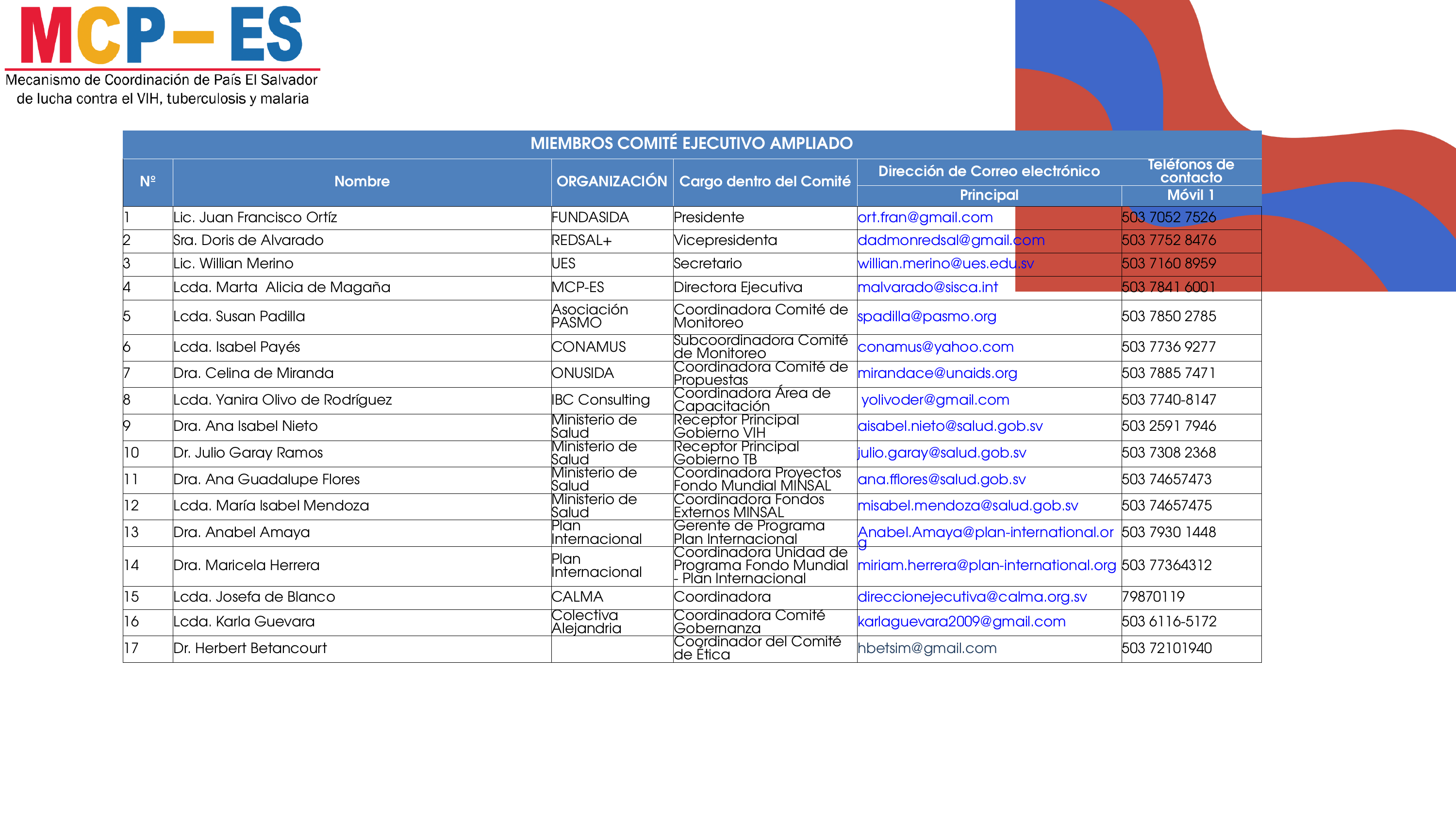

| MIEMBROS COMITÉ EJECUTIVO AMPLIADO |  |  |  |  |  |
| --- | --- | --- | --- | --- | --- |
| Nº | Nombre | ORGANIZACIÓN | Cargo dentro del Comité | Dirección de Correo electrónico | Teléfonos de contacto |
|  |  |  |  | Principal | Móvil 1 |
| 1 | Lic. Juan Francisco Ortíz | FUNDASIDA | Presidente | ort.fran@gmail.com | 503 7052 7526 |
| 2 | Sra. Doris de Alvarado | REDSAL+ | Vicepresidenta | dadmonredsal@gmail.com | 503 7752 8476 |
| 3 | Lic. Willian Merino | UES | Secretario | willian.merino@ues.edu.sv | 503 7160 8959 |
| 4 | Lcda. Marta Alicia de Magaña | MCP-ES | Directora Ejecutiva | malvarado@sisca.int | 503 7841 6001 |
| 5 | Lcda. Susan Padilla | Asociación PASMO | Coordinadora Comité de Monitoreo | spadilla@pasmo.org | 503 7850 2785 |
| 6 | Lcda. Isabel Payés | CONAMUS | Subcoordinadora Comité de Monitoreo | conamus@yahoo.com | 503 7736 9277 |
| 7 | Dra. Celina de Miranda | ONUSIDA | Coordinadora Comité de Propuestas | mirandace@unaids.org | 503 7885 7471 |
| 8 | Lcda. Yanira Olivo de Rodríguez | IBC Consulting | Coordinadora Área de Capacitación | yolivoder@gmail.com | 503 7740-8147 |
| 9 | Dra. Ana Isabel Nieto | Ministerio de Salud | Receptor Principal Gobierno VIH | aisabel.nieto@salud.gob.sv | 503 2591 7946 |
| 10 | Dr. Julio Garay Ramos | Ministerio de Salud | Receptor Principal Gobierno TB | julio.garay@salud.gob.sv | 503 7308 2368 |
| 11 | Dra. Ana Guadalupe Flores | Ministerio de Salud | Coordinadora Proyectos Fondo Mundial MINSAL | ana.fflores@salud.gob.sv | 503 74657473 |
| 12 | Lcda. María Isabel Mendoza | Ministerio de Salud | Coordinadora Fondos Externos MINSAL | misabel.mendoza@salud.gob.sv | 503 74657475 |
| 13 | Dra. Anabel Amaya | Plan Internacional | Gerente de Programa Plan Internacional | Anabel.Amaya@plan-international.org | 503 7930 1448 |
| 14 | Dra. Maricela Herrera | Plan Internacional | Coordinadora Unidad de Programa Fondo Mundial - Plan Internacional | miriam.herrera@plan-international.org | 503 77364312 |
| 15 | Lcda. Josefa de Blanco | CALMA | Coordinadora | direccionejecutiva@calma.org.sv | 79870119 |
| 16 | Lcda. Karla Guevara | Colectiva Alejandria | Coordinadora Comité Gobernanza | karlaguevara2009@gmail.com | 503 6116-5172 |
| 17 | Dr. Herbert Betancourt |  | Coordinador del Comité de Ética | hbetsim@gmail.com | 503 72101940 |